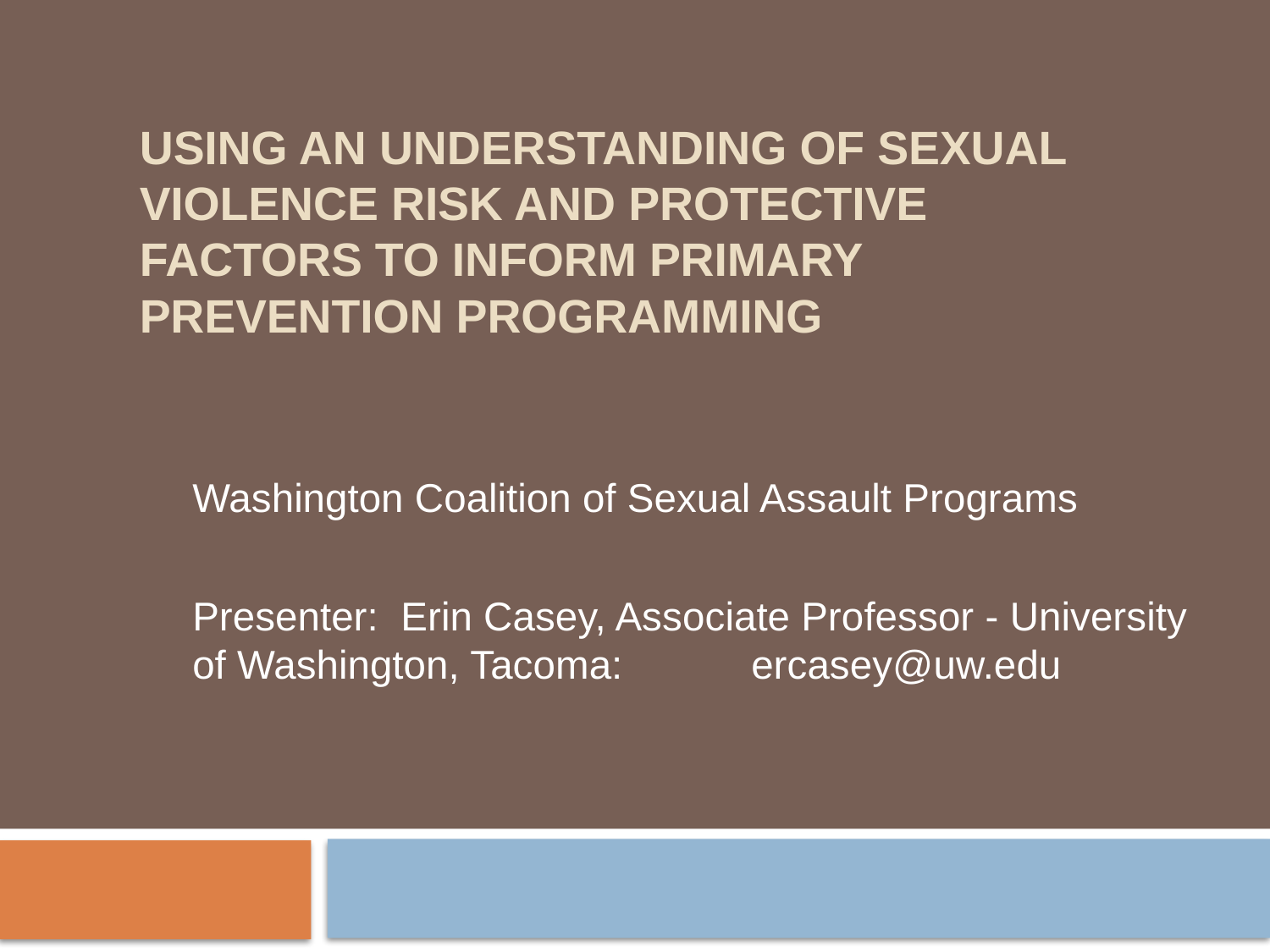

# Using an Understanding of Sexual Violence Risk and Protective Factors to Inform Primary Prevention Programming
Washington Coalition of Sexual Assault Programs

Presenter:  Erin Casey, Associate Professor - University of Washington, Tacoma:  	ercasey@uw.edu